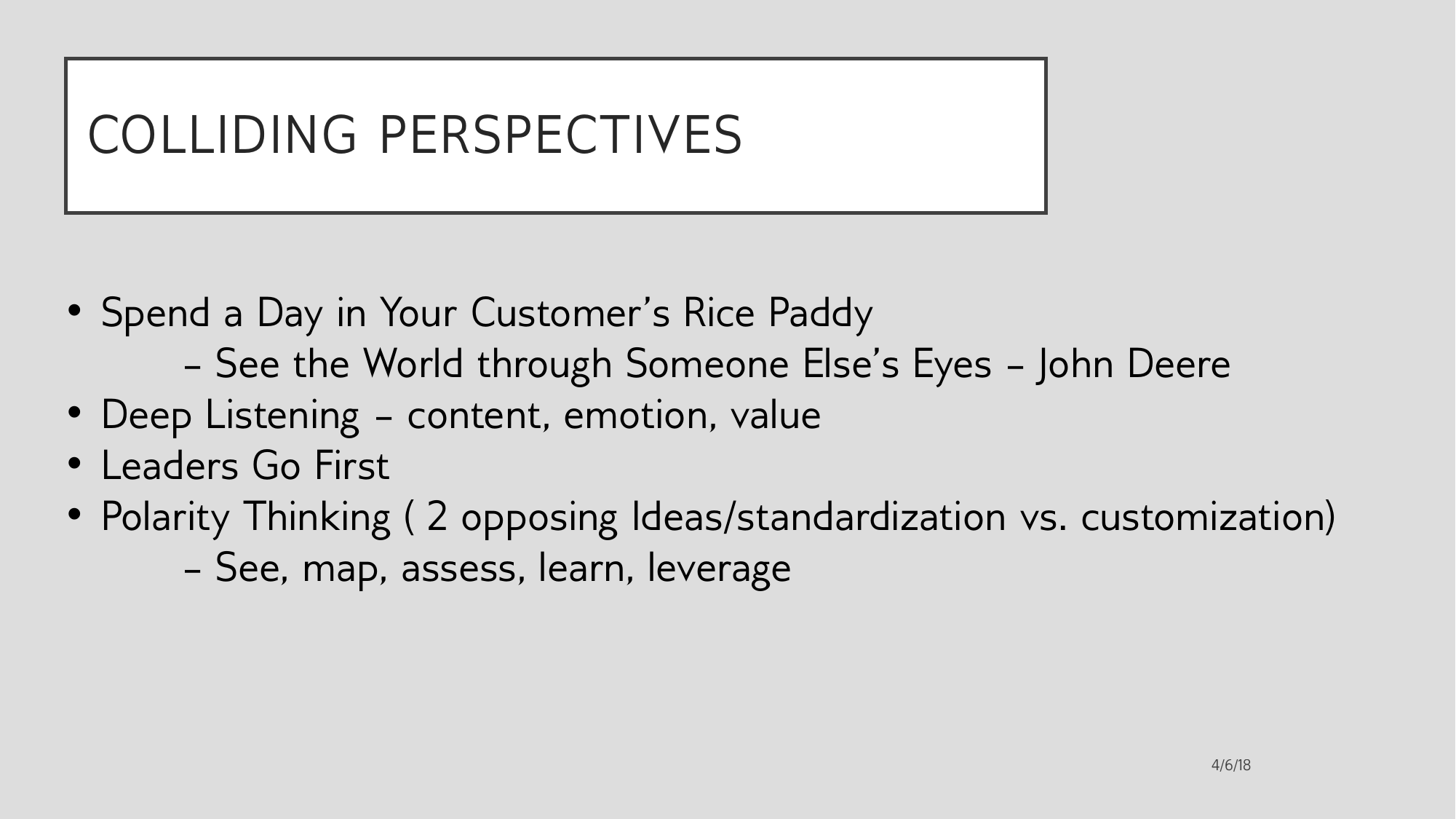

Colliding perspectives
Spend a Day in Your Customer’s Rice Paddy
         – See the World through Someone Else’s Eyes – John Deere
Deep Listening – content, emotion, value
Leaders Go First
Polarity Thinking ( 2 opposing Ideas/standardization vs. customization)
         – See, map, assess, learn, leverage
4/6/18